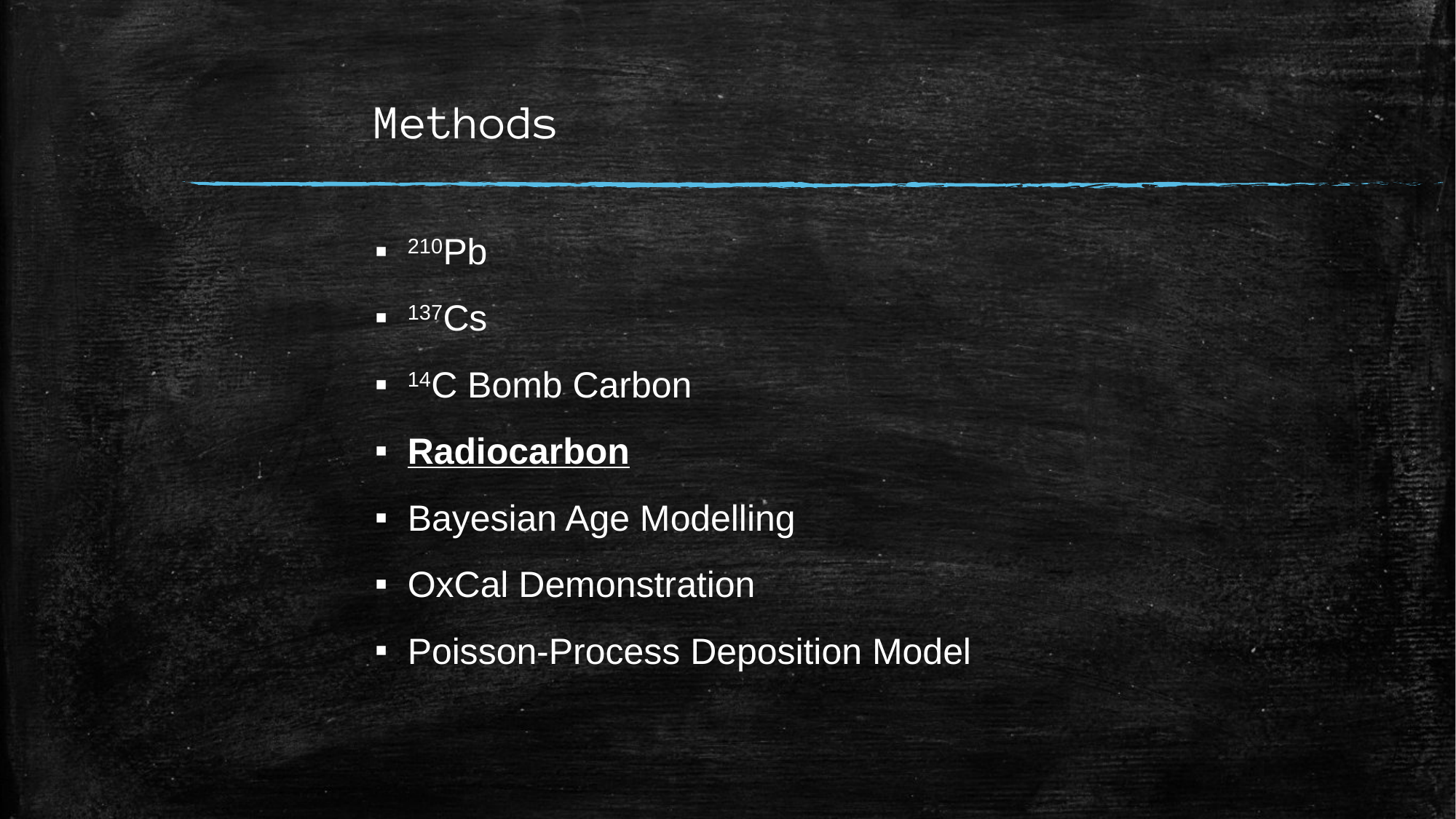

# Methods
210Pb
137Cs
14C Bomb Carbon
Radiocarbon
Bayesian Age Modelling
OxCal Demonstration
Poisson-Process Deposition Model